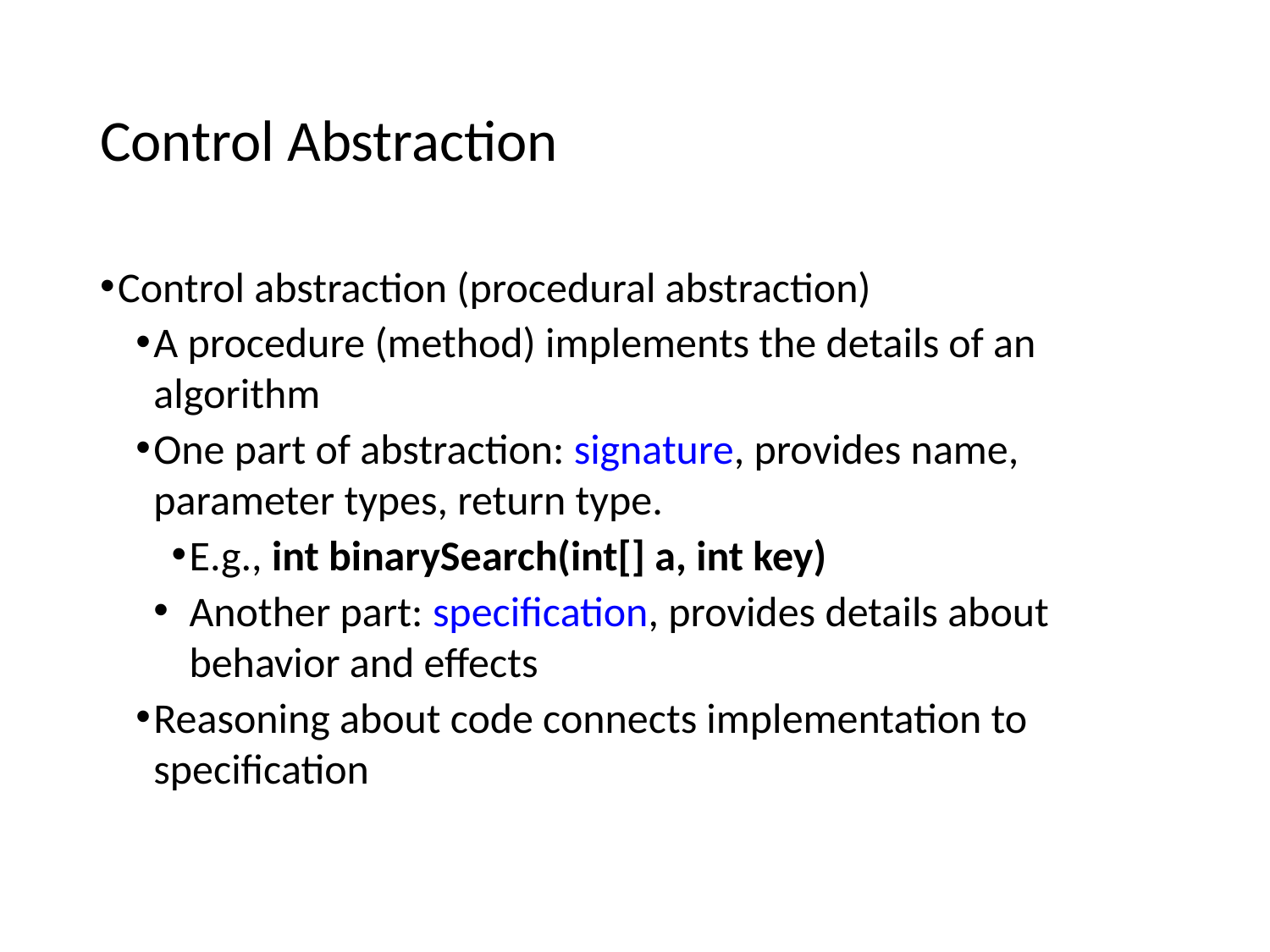

# Control Abstraction
Control abstraction (procedural abstraction)
A procedure (method) implements the details of an algorithm
One part of abstraction: signature, provides name, parameter types, return type.
E.g., int binarySearch(int[] a, int key)
Another part: specification, provides details about behavior and effects
Reasoning about code connects implementation to specification